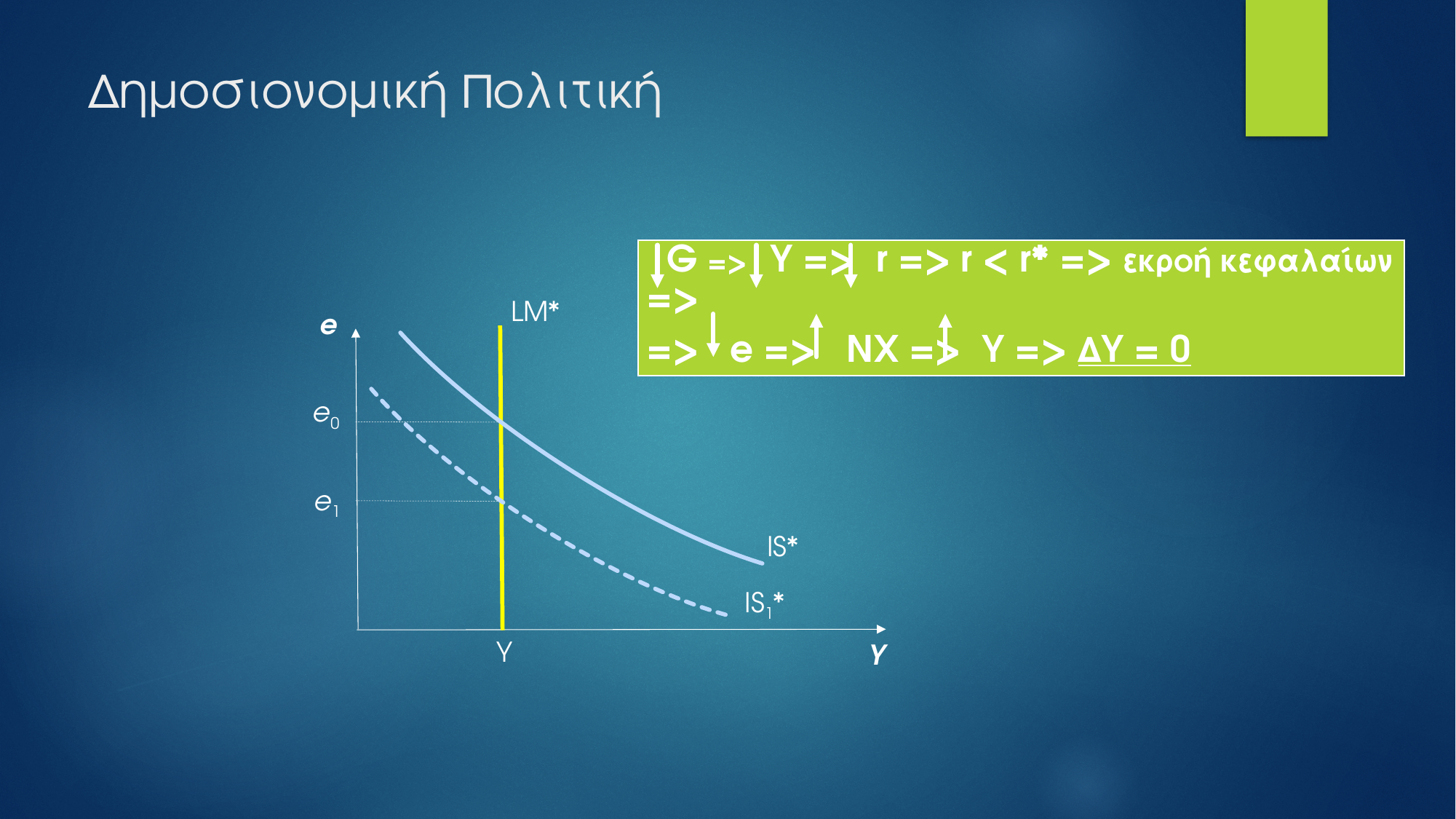

# Δημοσιονομική Πολιτική
| G => Y => r => r < r\* => εκροή κεφαλαίων => => e => NX => Y => ΔY = 0 |
| --- |
LM*
e
IS*
Υ

e0
e1
IS1*
Υ